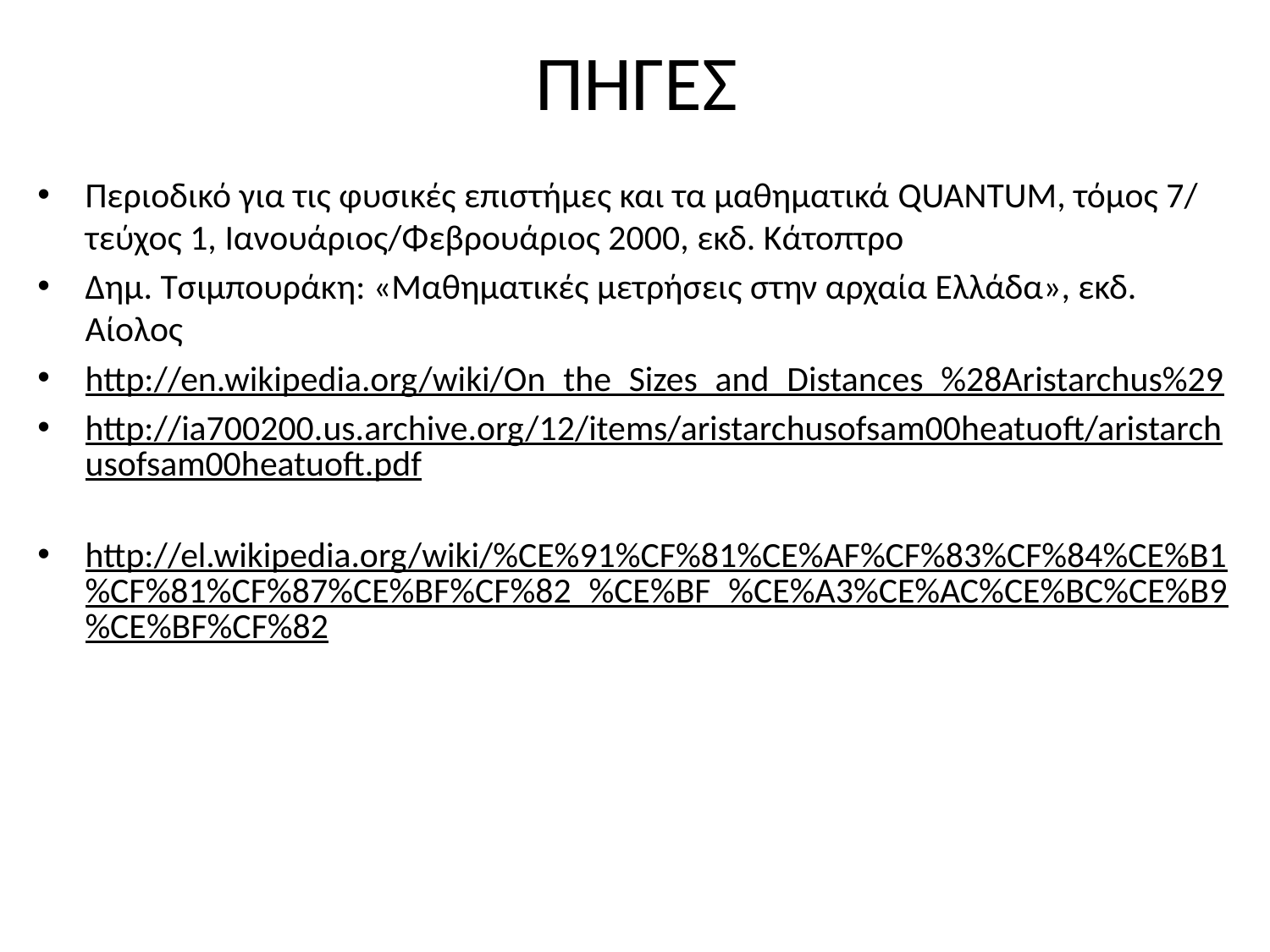

# ΠΗΓΕΣ
Περιοδικό για τις φυσικές επιστήμες και τα μαθηματικά QUANTUM, τόμος 7/ τεύχος 1, Ιανουάριος/Φεβρουάριος 2000, εκδ. Κάτοπτρο
Δημ. Τσιμπουράκη: «Μαθηματικές μετρήσεις στην αρχαία Ελλάδα», εκδ. Αίολος
http://en.wikipedia.org/wiki/On_the_Sizes_and_Distances_%28Aristarchus%29
http://ia700200.us.archive.org/12/items/aristarchusofsam00heatuoft/aristarchusofsam00heatuoft.pdf
http://el.wikipedia.org/wiki/%CE%91%CF%81%CE%AF%CF%83%CF%84%CE%B1%CF%81%CF%87%CE%BF%CF%82_%CE%BF_%CE%A3%CE%AC%CE%BC%CE%B9%CE%BF%CF%82